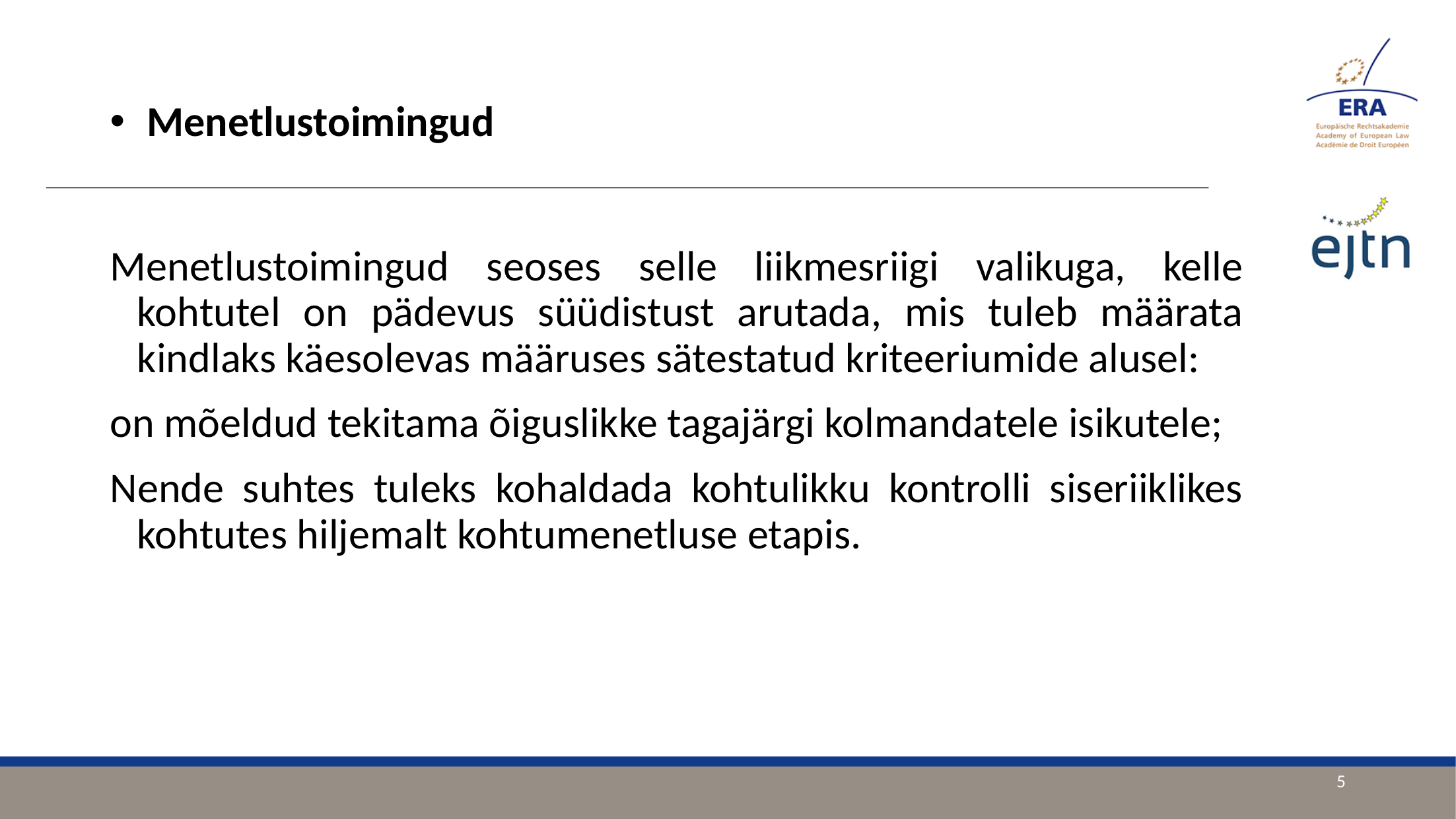

Menetlustoimingud
Menetlustoimingud seoses selle liikmesriigi valikuga, kelle kohtutel on pädevus süüdistust arutada, mis tuleb määrata kindlaks käesolevas määruses sätestatud kriteeriumide alusel:
on mõeldud tekitama õiguslikke tagajärgi kolmandatele isikutele;
Nende suhtes tuleks kohaldada kohtulikku kontrolli siseriiklikes kohtutes hiljemalt kohtumenetluse etapis.
5